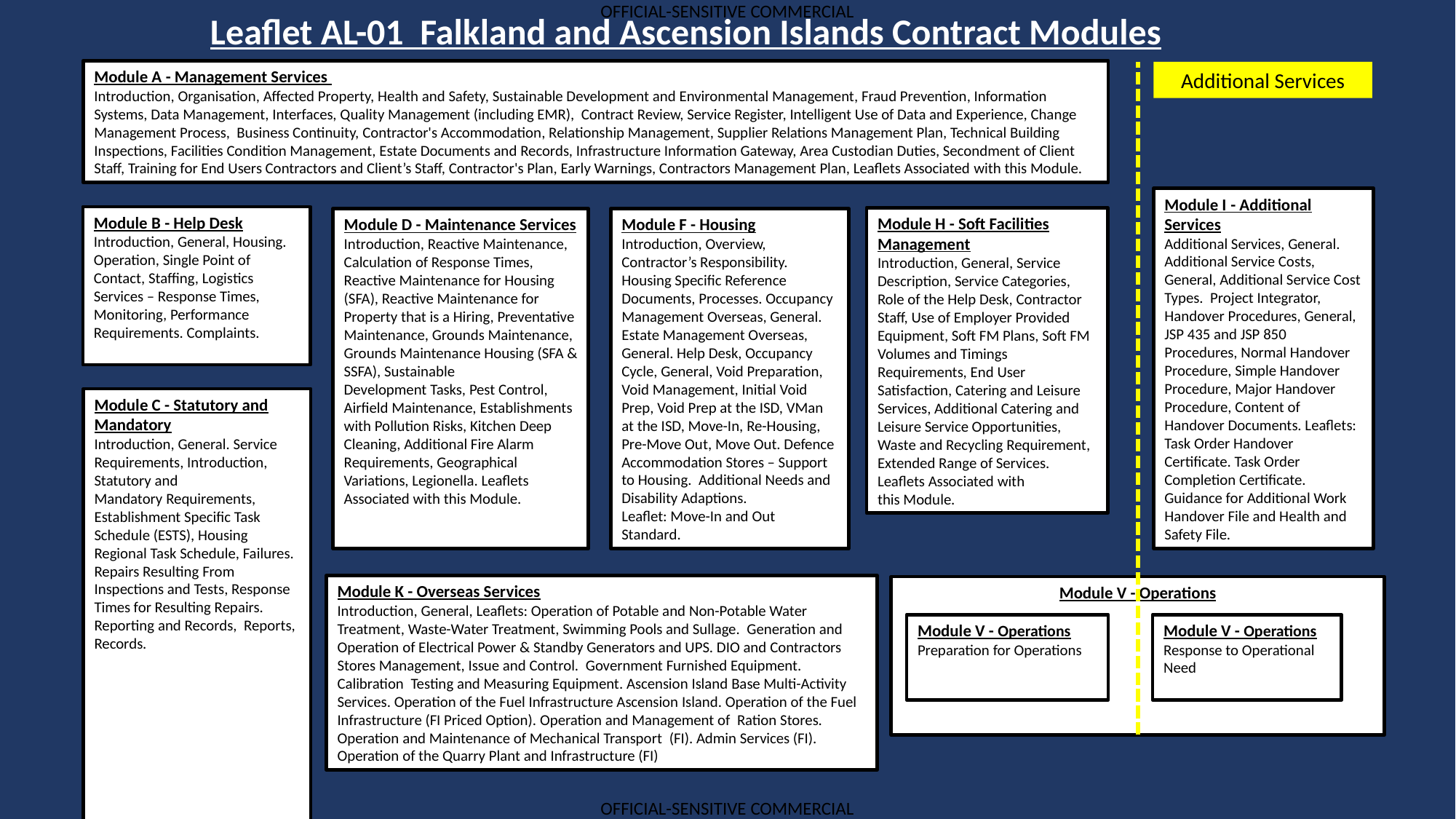

Leaflet AL-01  Falkland and Ascension Islands Contract Modules
Module A - Management Services
Introduction, Organisation, Affected Property, Health and Safety, Sustainable Development and Environmental Management, Fraud Prevention, Information Systems, Data Management, Interfaces, Quality Management (including EMR),  Contract Review, Service Register, Intelligent Use of Data and Experience, Change Management Process,  Business Continuity, Contractor's Accommodation, Relationship Management, Supplier Relations Management Plan, Technical Building Inspections, Facilities Condition Management, Estate Documents and Records, Infrastructure Information Gateway, Area Custodian Duties, Secondment of Client Staff, Training for End Users Contractors and Client’s Staff, Contractor's Plan, Early Warnings, Contractors Management Plan, Leaflets Associated with this Module.
Additional Services
Module I - Additional Services
Additional Services, General. Additional Service Costs, General, Additional Service Cost Types.  Project Integrator, Handover Procedures, General, JSP 435 and JSP 850 Procedures, Normal Handover Procedure, Simple Handover Procedure, Major Handover Procedure, Content of Handover Documents. Leaflets: Task Order Handover Certificate. Task Order Completion Certificate. Guidance for Additional Work Handover File and Health and Safety File.
Module B - Help Desk
Introduction, General, Housing. Operation, Single Point of Contact, Staffing, Logistics Services – Response Times, Monitoring, Performance Requirements. Complaints.

Module H - Soft Facilities Management
Introduction, General, Service Description, Service Categories, Role of the Help Desk, Contractor Staff, Use of Employer Provided Equipment, Soft FM Plans, Soft FM Volumes and Timings Requirements, End User Satisfaction, Catering and Leisure Services, Additional Catering and Leisure Service Opportunities,  Waste and Recycling Requirement, Extended Range of Services.
Leaflets Associated with this Module.
Module D - Maintenance Services
Introduction, Reactive Maintenance, Calculation of Response Times, Reactive Maintenance for Housing (SFA), Reactive Maintenance for Property that is a Hiring, Preventative Maintenance, Grounds Maintenance, Grounds Maintenance Housing (SFA & SSFA), Sustainable Development Tasks, Pest Control, Airfield Maintenance, Establishments with Pollution Risks, Kitchen Deep Cleaning, Additional Fire Alarm Requirements, Geographical Variations, Legionella. Leaflets Associated with this Module.

Module F - Housing
Introduction, Overview, Contractor’s Responsibility. Housing Specific Reference Documents, Processes. Occupancy Management Overseas, General. Estate Management Overseas, General. Help Desk, Occupancy Cycle, General, Void Preparation, Void Management, Initial Void Prep, Void Prep at the ISD, VMan at the ISD, Move-In, Re-Housing, Pre-Move Out, Move Out. Defence Accommodation Stores – Support to Housing.  Additional Needs and Disability Adaptions.
Leaflet: Move-In and Out Standard.
Module C - Statutory and Mandatory
Introduction, General. Service Requirements, Introduction, Statutory and Mandatory Requirements,
Establishment Specific Task Schedule (ESTS), Housing Regional Task Schedule, Failures. Repairs Resulting From Inspections and Tests, Response Times for Resulting Repairs. Reporting and Records,  Reports, Records.
Module K - Overseas Services
Introduction, General, Leaflets: Operation of Potable and Non-Potable Water Treatment, Waste-Water Treatment, Swimming Pools and Sullage.  Generation and Operation of Electrical Power & Standby Generators and UPS. DIO and Contractors Stores Management, Issue and Control.  Government Furnished Equipment. Calibration  Testing and Measuring Equipment. Ascension Island Base Multi-Activity Services. Operation of the Fuel Infrastructure Ascension Island. Operation of the Fuel Infrastructure (FI Priced Option). Operation and Management of  Ration Stores. Operation and Maintenance of Mechanical Transport  (FI). Admin Services (FI). Operation of the Quarry Plant and Infrastructure (FI)
Module V - Operations

Module V - Operations
Preparation for Operations

Module V - Operations
Response to Operational Need